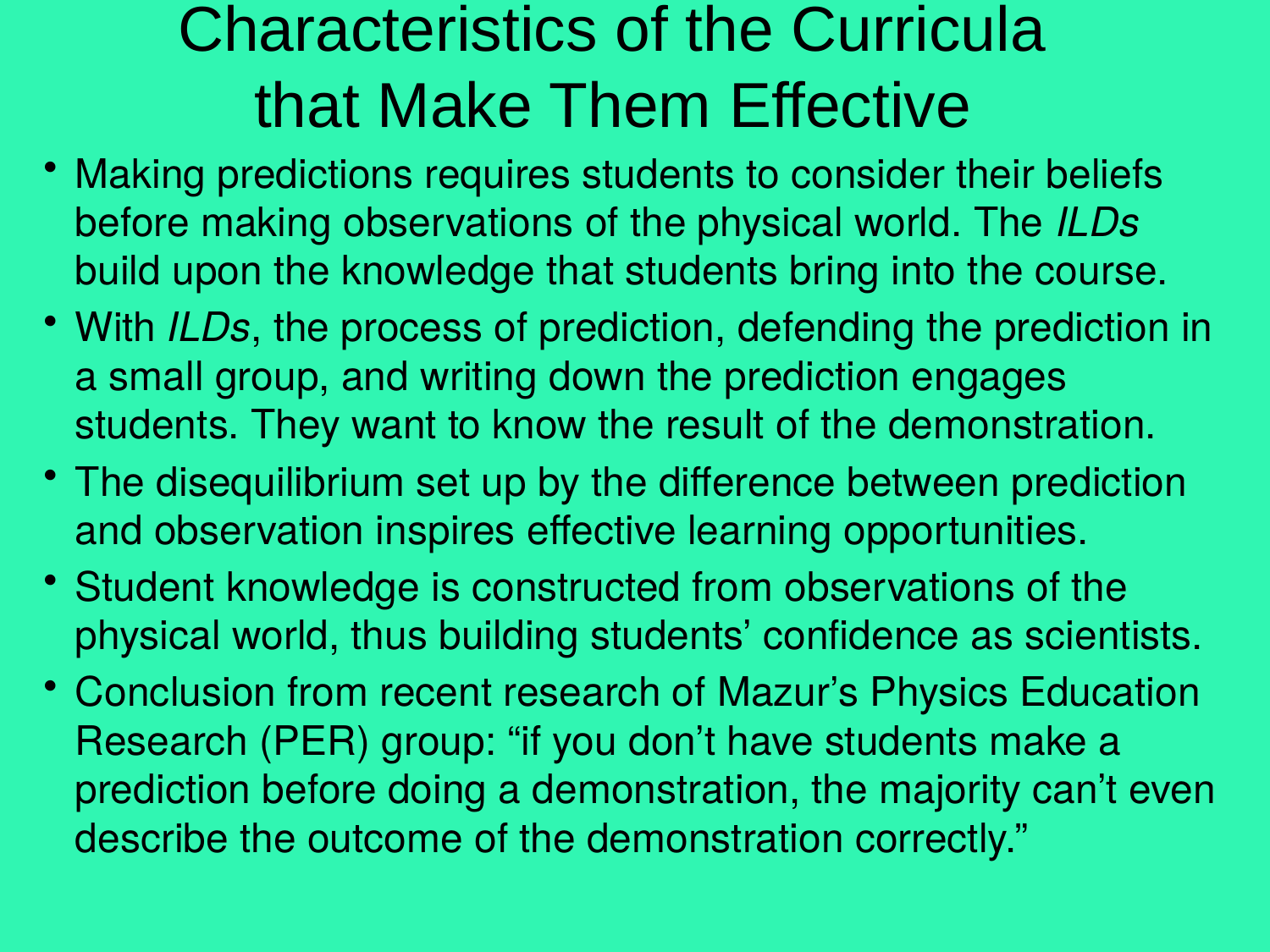

# Characteristics of the Curricula that Make Them Effective
Making predictions requires students to consider their beliefs before making observations of the physical world. The ILDs build upon the knowledge that students bring into the course.
With ILDs, the process of prediction, defending the prediction in a small group, and writing down the prediction engages students. They want to know the result of the demonstration.
The disequilibrium set up by the difference between prediction and observation inspires effective learning opportunities.
Student knowledge is constructed from observations of the physical world, thus building students’ confidence as scientists.
Conclusion from recent research of Mazur’s Physics Education Research (PER) group: “if you don’t have students make a prediction before doing a demonstration, the majority can’t even describe the outcome of the demonstration correctly.”